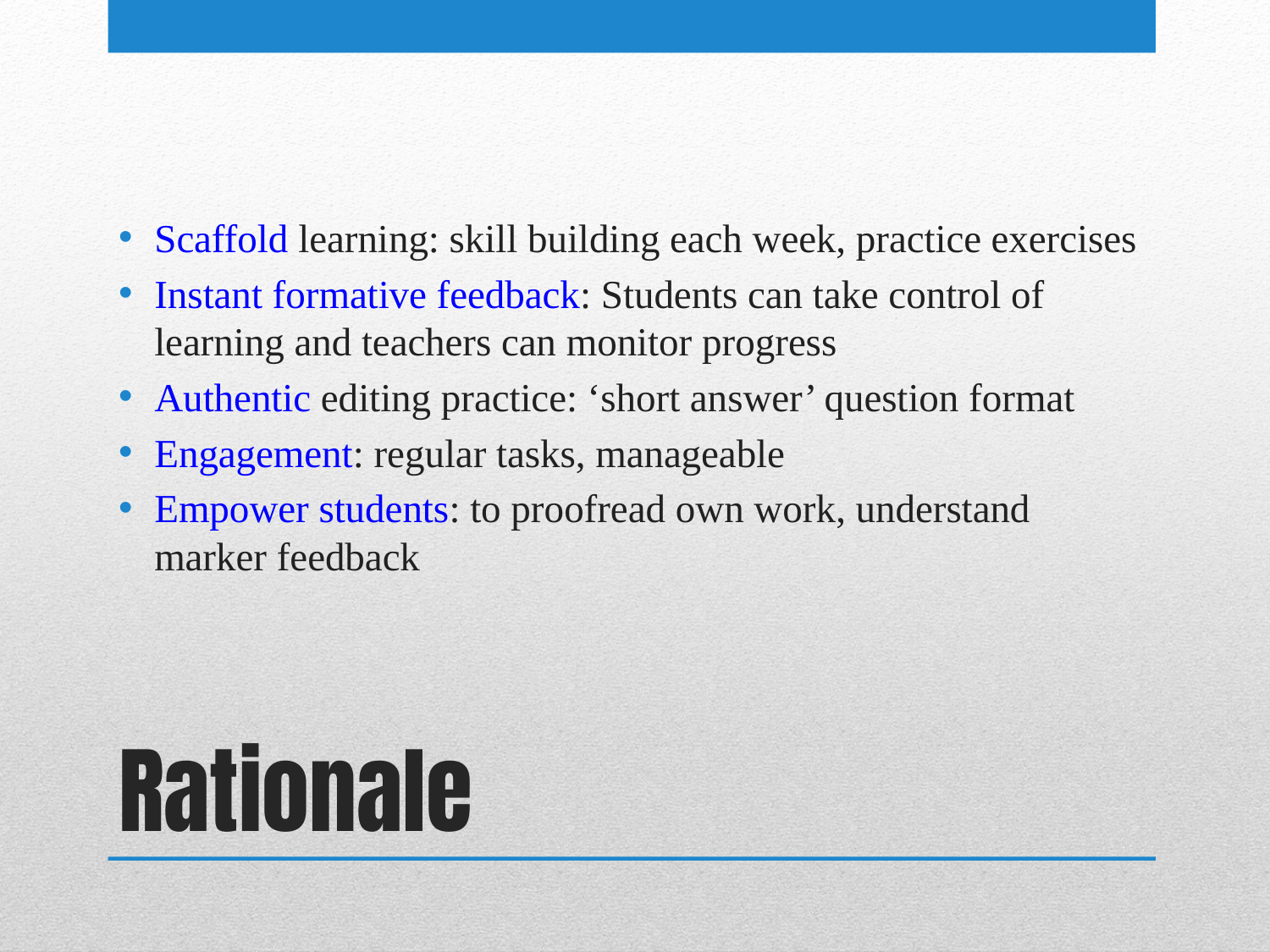

Scaffold learning: skill building each week, practice exercises
Instant formative feedback: Students can take control of learning and teachers can monitor progress
Authentic editing practice: ‘short answer’ question format
Engagement: regular tasks, manageable
Empower students: to proofread own work, understand marker feedback

# Rationale